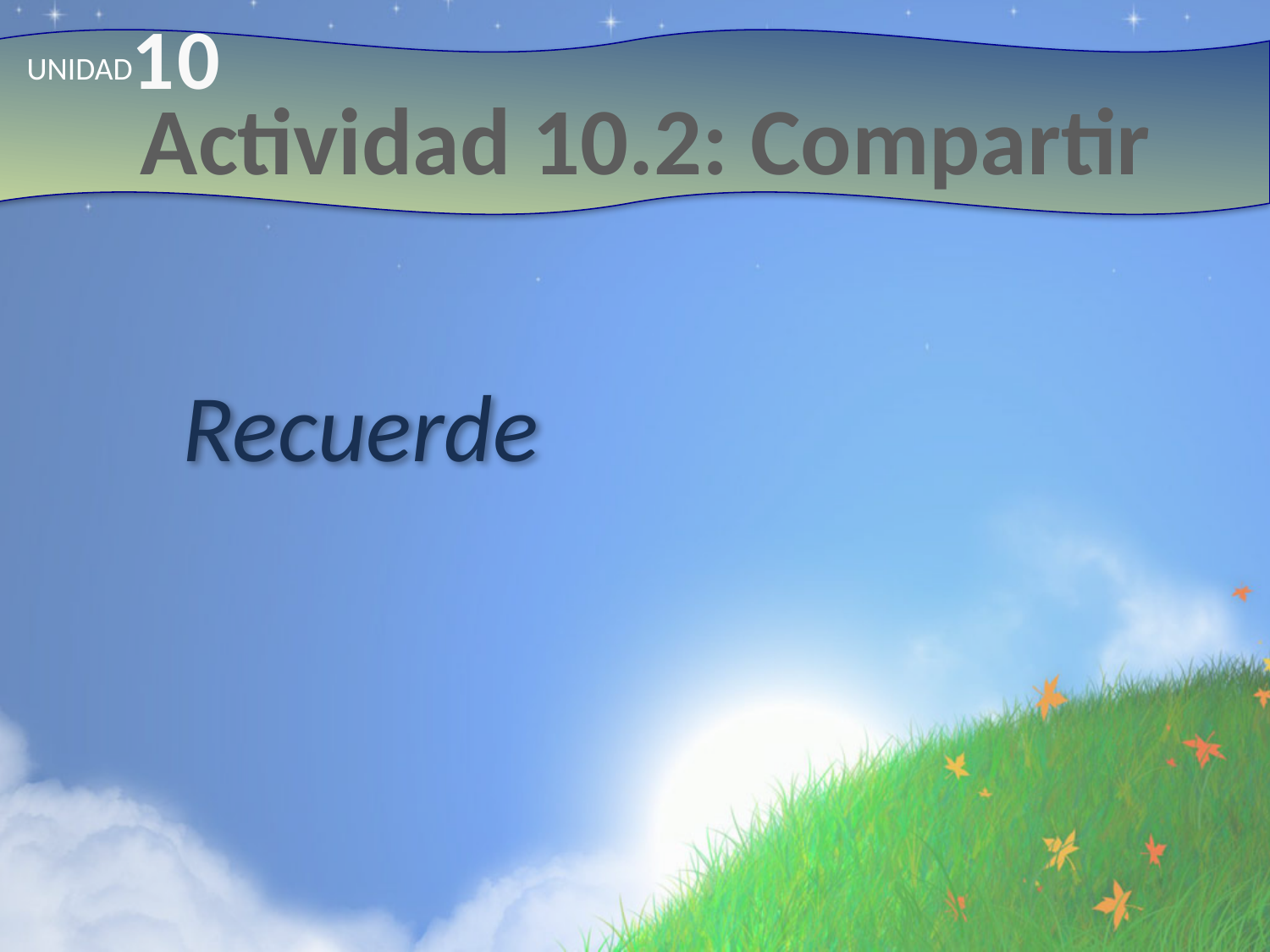

10

UNIDAD
# Actividad 10.2: Compartir
Recuerde